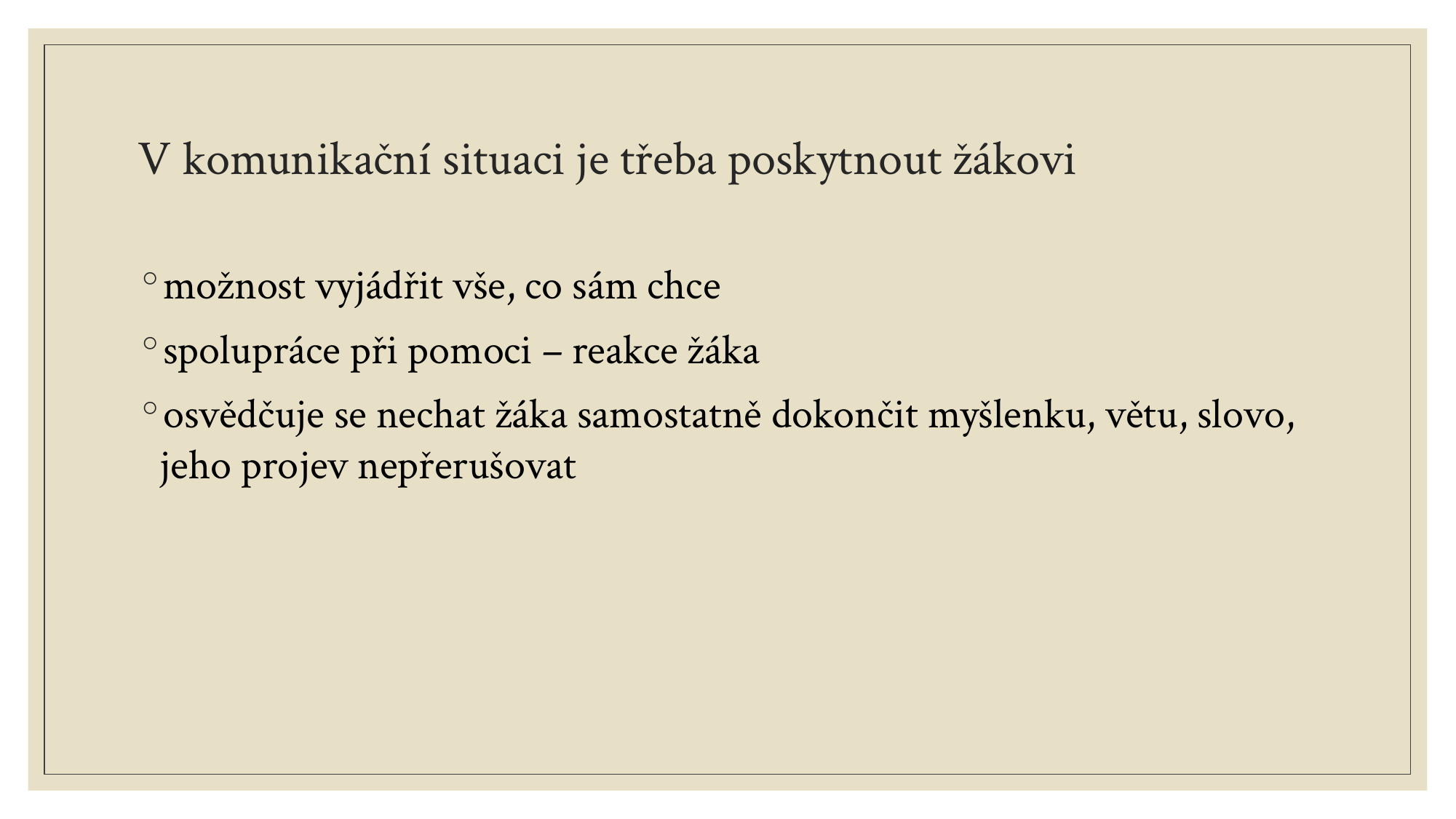

# V komunikační situaci je třeba poskytnout žákovi
možnost vyjádřit vše, co sám chce
spolupráce při pomoci – reakce žáka
osvědčuje se nechat žáka samostatně dokončit myšlenku, větu, slovo, jeho projev nepřerušovat